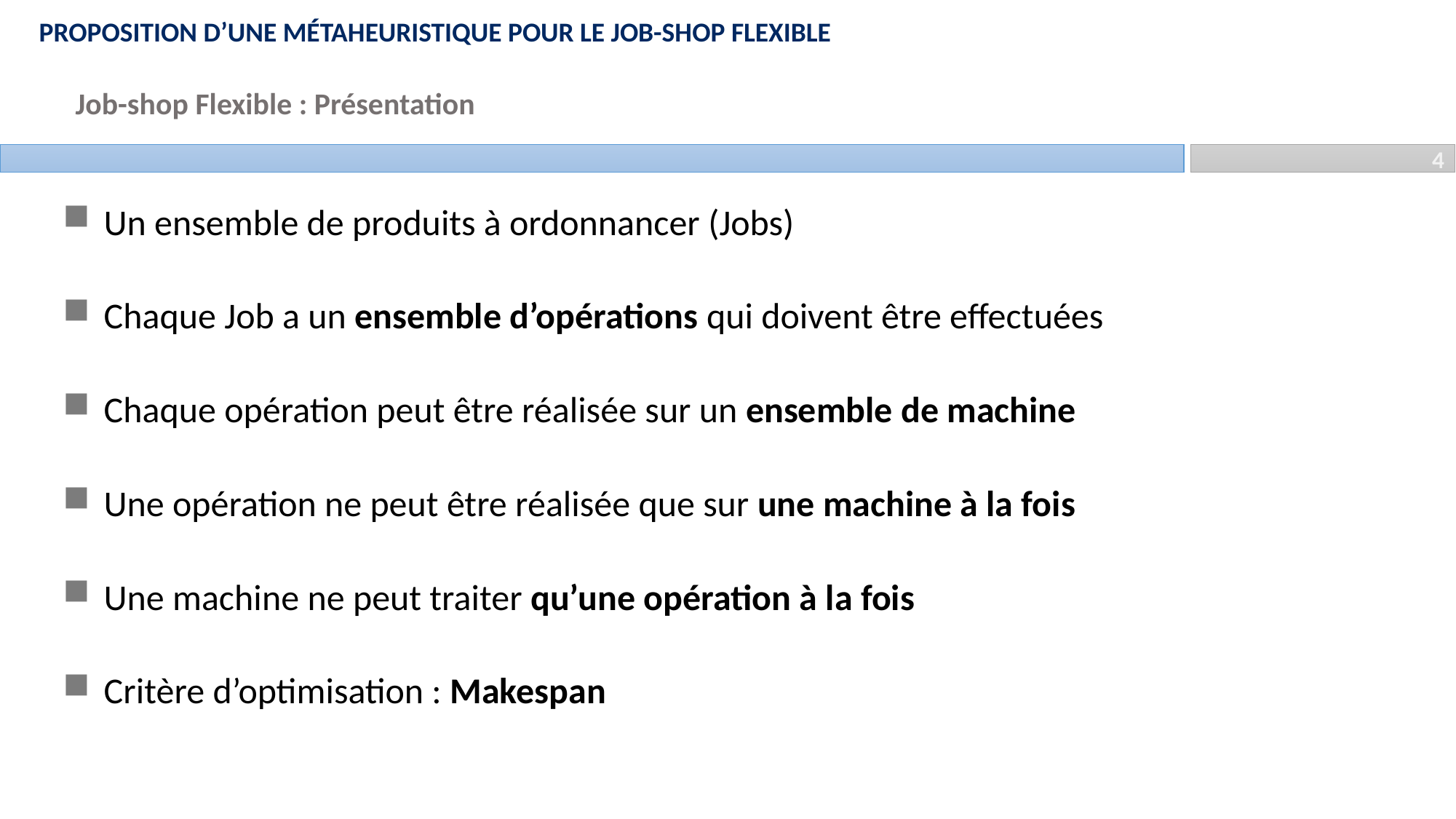

Proposition d’une métaheuristique pour le job-shop flexible
Job-shop Flexible : Présentation
4

Un ensemble de produits à ordonnancer (Jobs)

Chaque Job a un ensemble d’opérations qui doivent être effectuées

Chaque opération peut être réalisée sur un ensemble de machine

Une opération ne peut être réalisée que sur une machine à la fois

Une machine ne peut traiter qu’une opération à la fois

Critère d’optimisation : Makespan